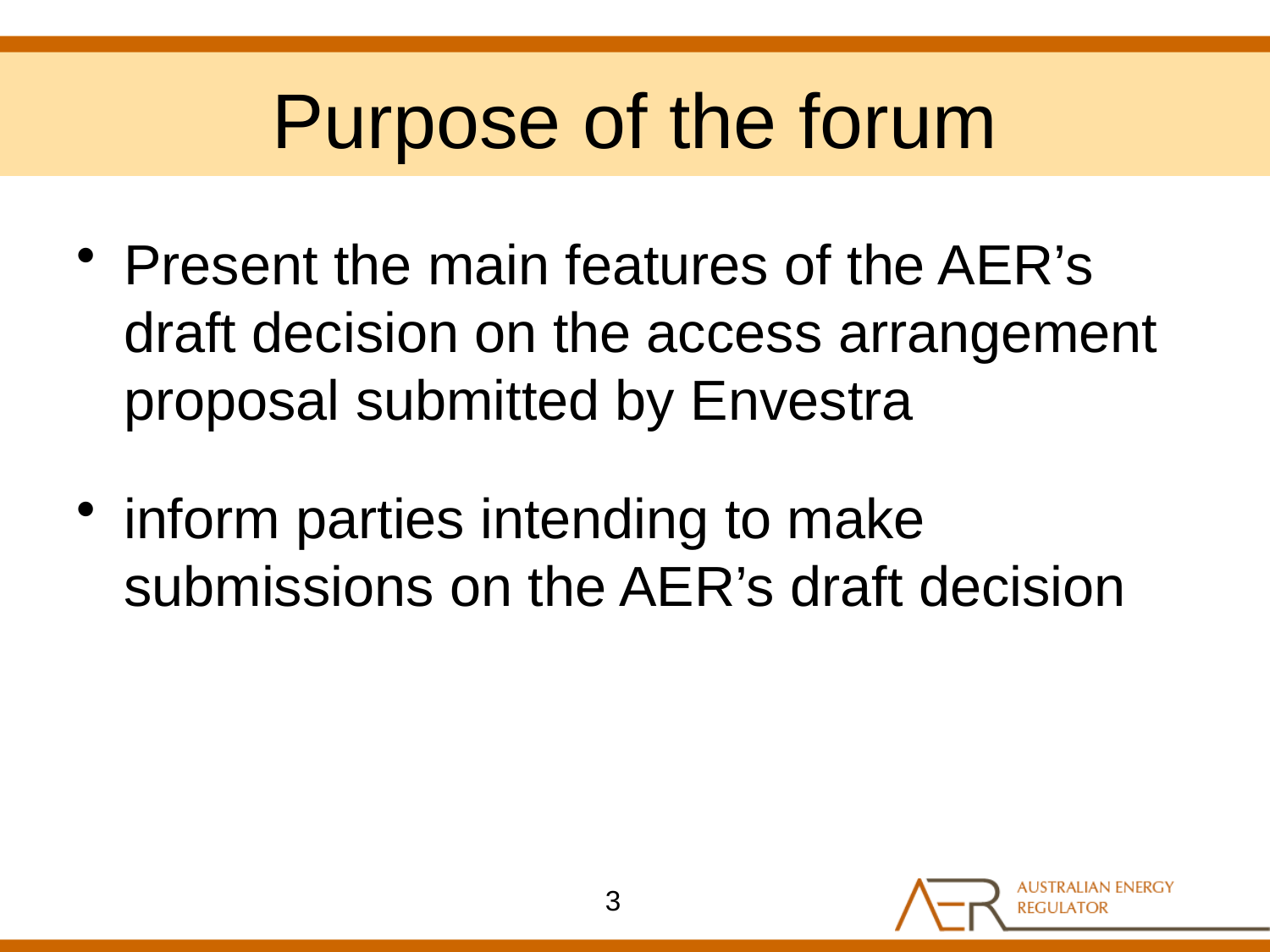

# Purpose of the forum
Present the main features of the AER’s draft decision on the access arrangement proposal submitted by Envestra
inform parties intending to make submissions on the AER’s draft decision
3